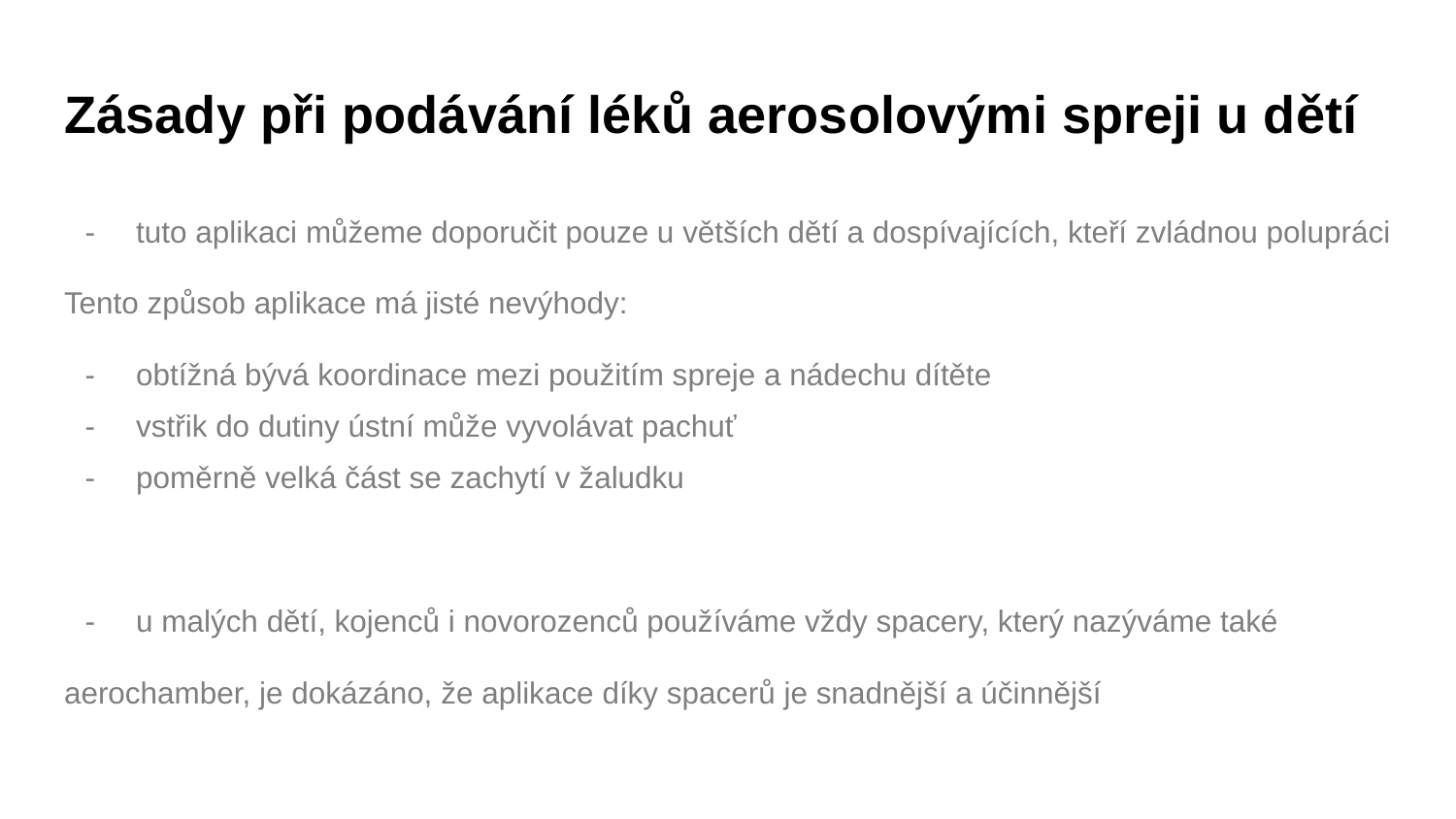

# Zásady při podávání léků aerosolovými spreji u dětí
tuto aplikaci můžeme doporučit pouze u větších dětí a dospívajících, kteří zvládnou polupráci
Tento způsob aplikace má jisté nevýhody:
obtížná bývá koordinace mezi použitím spreje a nádechu dítěte
vstřik do dutiny ústní může vyvolávat pachuť
poměrně velká část se zachytí v žaludku

u malých dětí, kojenců i novorozenců používáme vždy spacery, který nazýváme také
aerochamber, je dokázáno, že aplikace díky spacerů je snadnější a účinnější